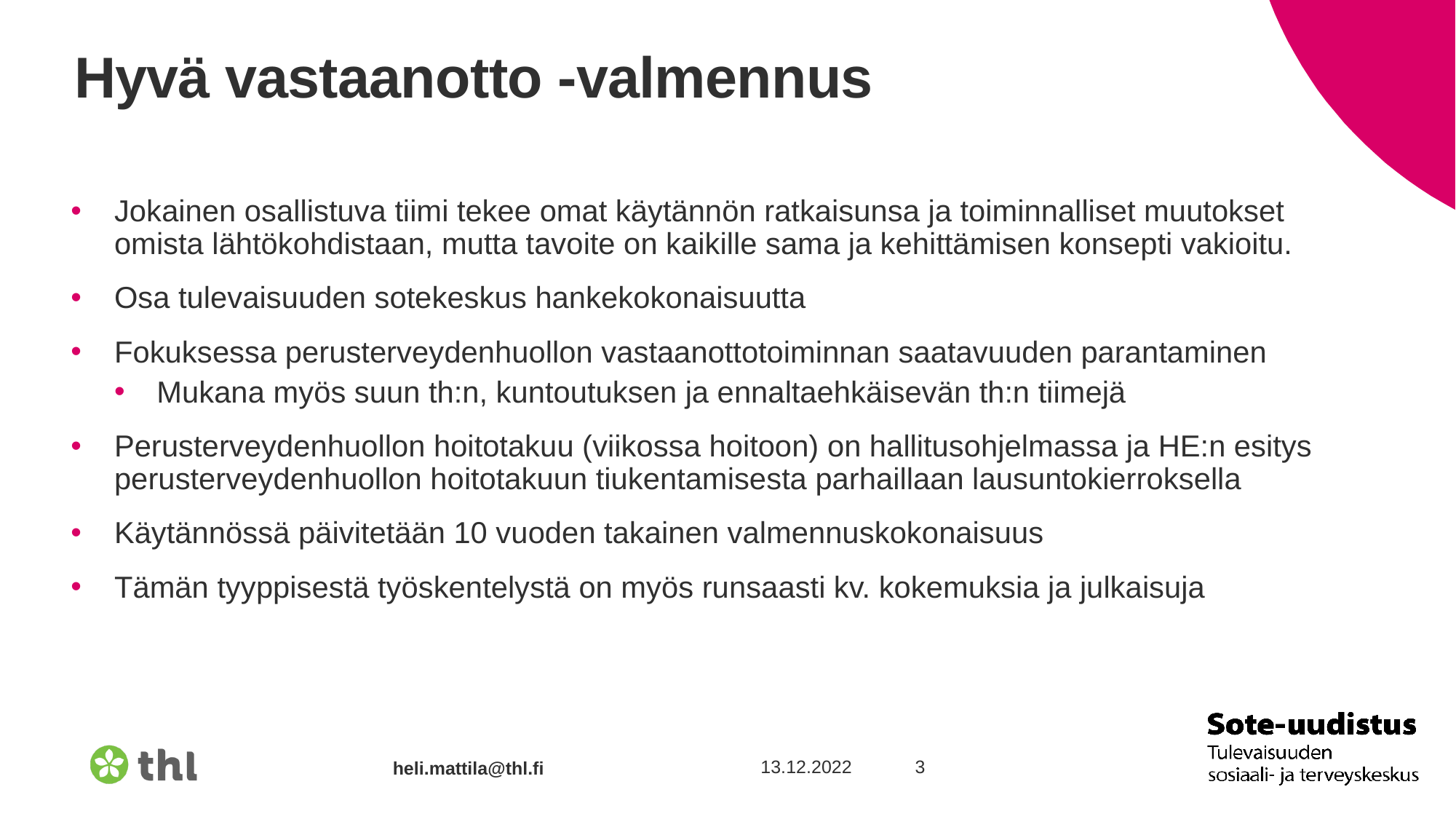

# Hyvä vastaanotto -valmennus
Jokainen osallistuva tiimi tekee omat käytännön ratkaisunsa ja toiminnalliset muutokset omista lähtökohdistaan, mutta tavoite on kaikille sama ja kehittämisen konsepti vakioitu.
Osa tulevaisuuden sotekeskus hankekokonaisuutta
Fokuksessa perusterveydenhuollon vastaanottotoiminnan saatavuuden parantaminen
Mukana myös suun th:n, kuntoutuksen ja ennaltaehkäisevän th:n tiimejä
Perusterveydenhuollon hoitotakuu (viikossa hoitoon) on hallitusohjelmassa ja HE:n esitys perusterveydenhuollon hoitotakuun tiukentamisesta parhaillaan lausuntokierroksella
Käytännössä päivitetään 10 vuoden takainen valmennuskokonaisuus
Tämän tyyppisestä työskentelystä on myös runsaasti kv. kokemuksia ja julkaisuja

13.12.2022
3
heli.mattila@thl.fi